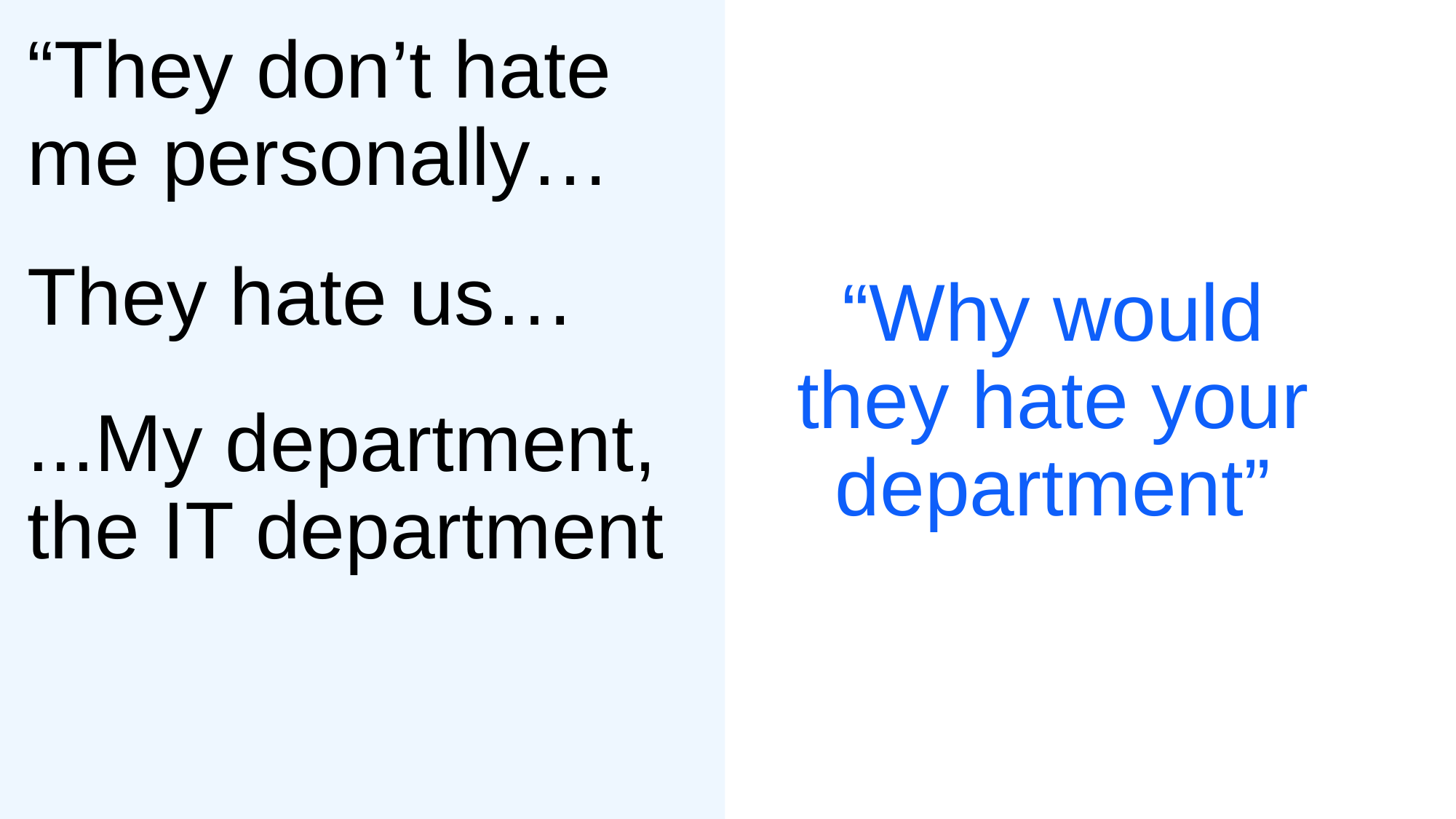

“They don’t hate me personally…
They hate us…
...My department, the IT department
“Why would they hate your department”